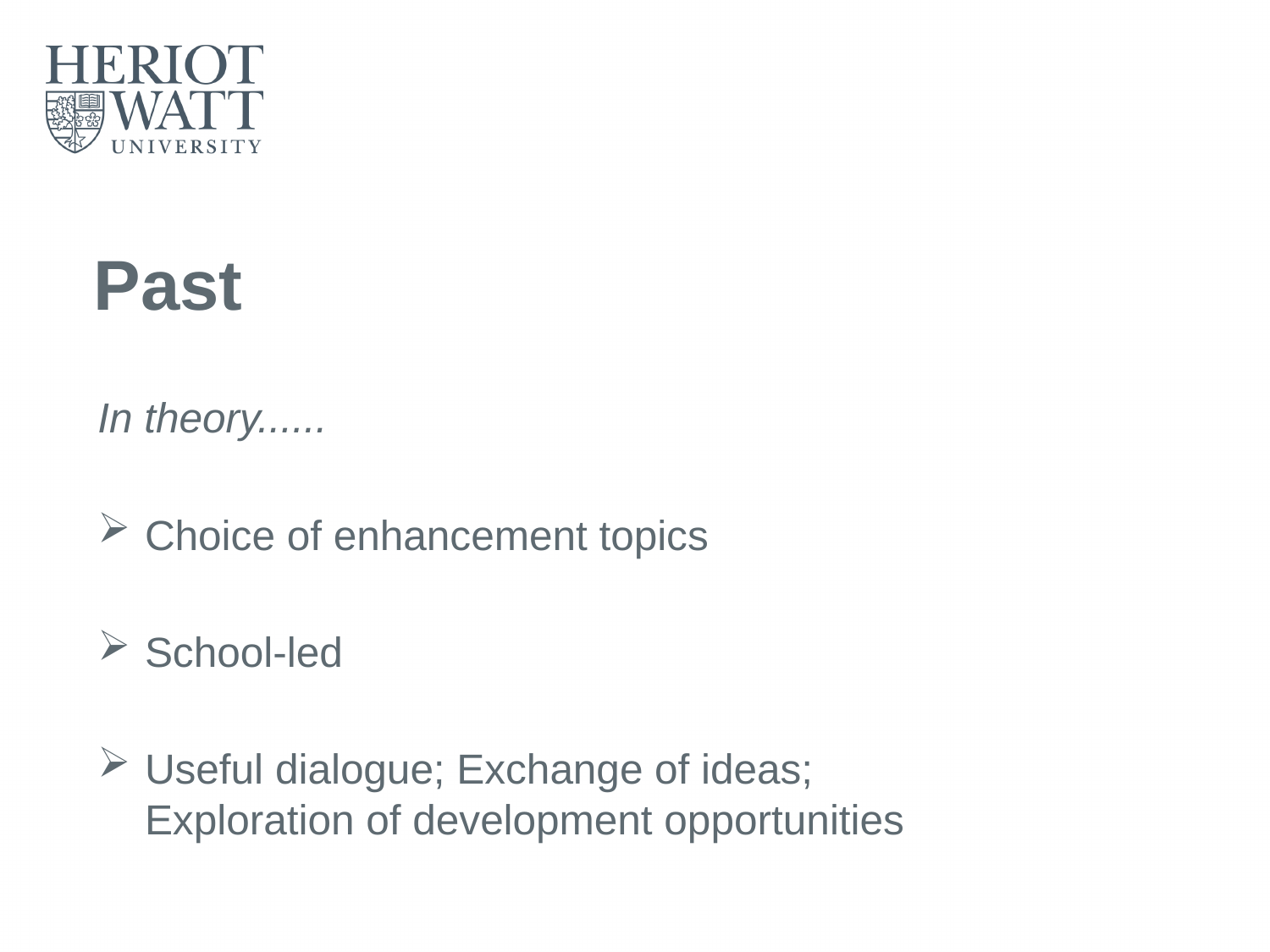

Past

In theory......

Choice of enhancement topics

School-led

Useful dialogue; Exchange of ideas;
Exploration of development opportunities